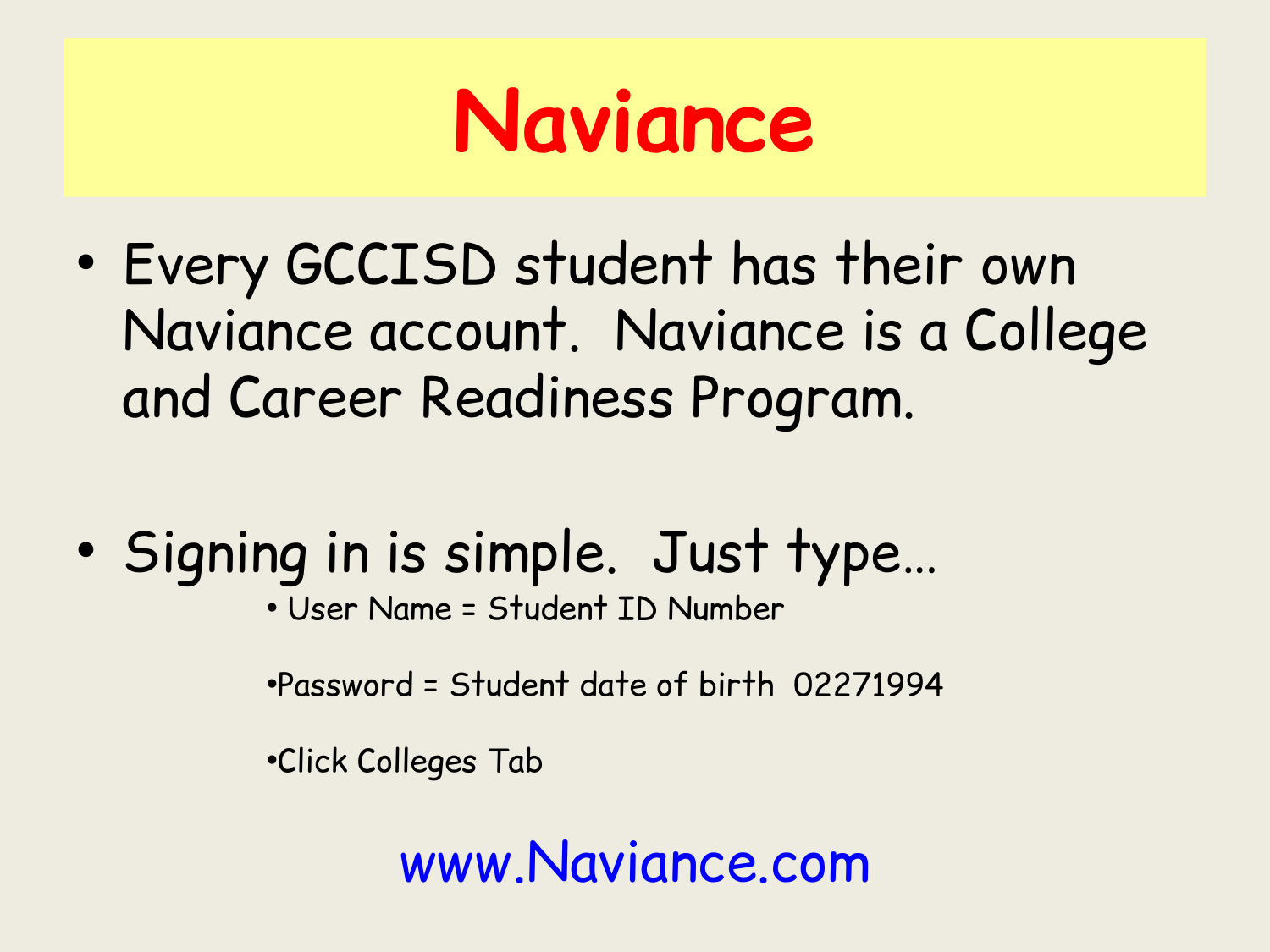

# Naviance
Every GCCISD student has their own Naviance account.  Naviance is a College and Career Readiness Program.

Signing in is simple.  Just type…

www.Naviance.com

 User Name = Student ID Number

Password = Student date of birth  02271994

Click Colleges Tab